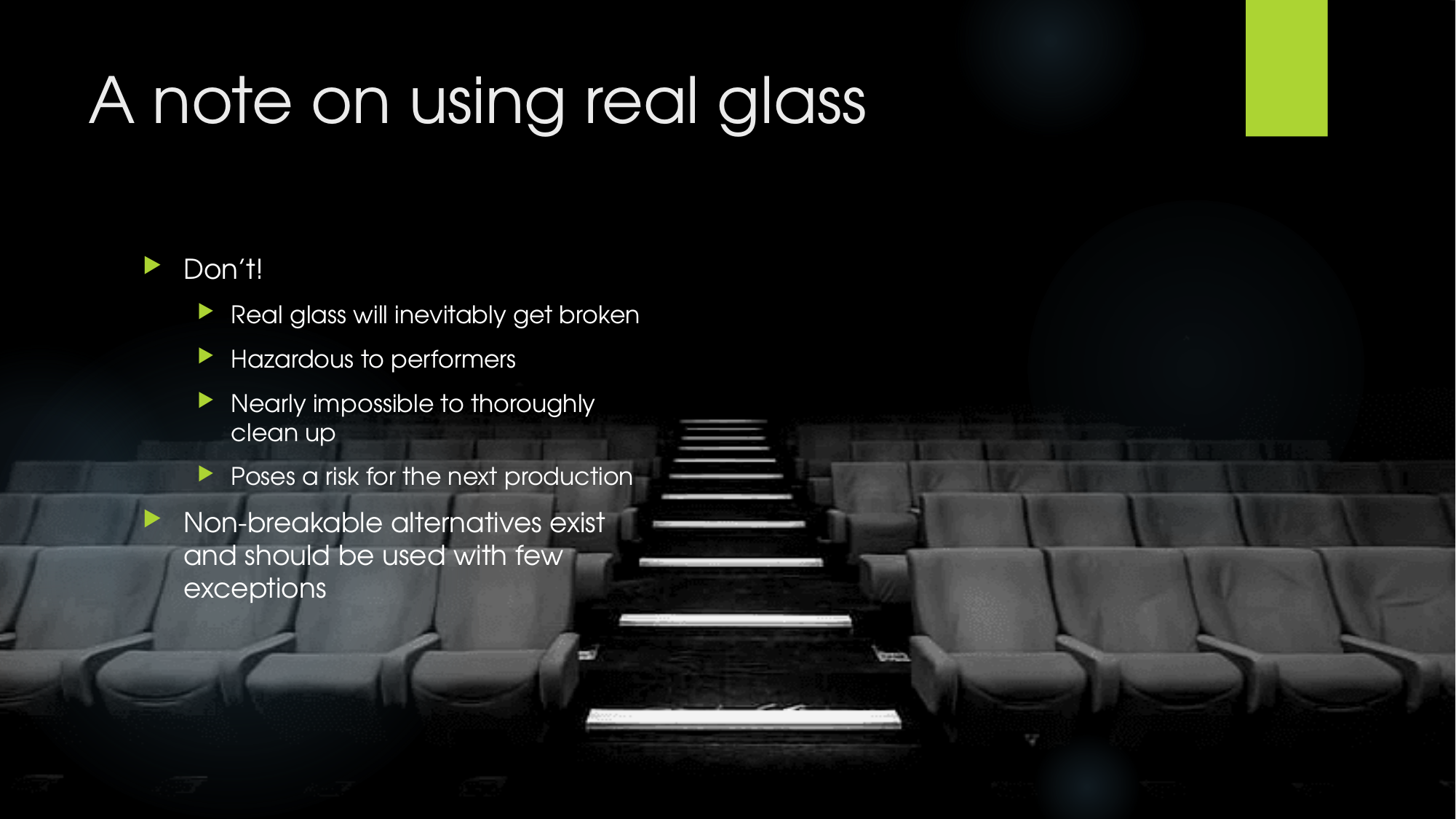

# A note on using real glass

Don’t!
Real glass will inevitably get broken
Hazardous to performers
Nearly impossible to thoroughly clean up
Poses a risk for the next production
Non-breakable alternatives exist and should be used with few exceptions